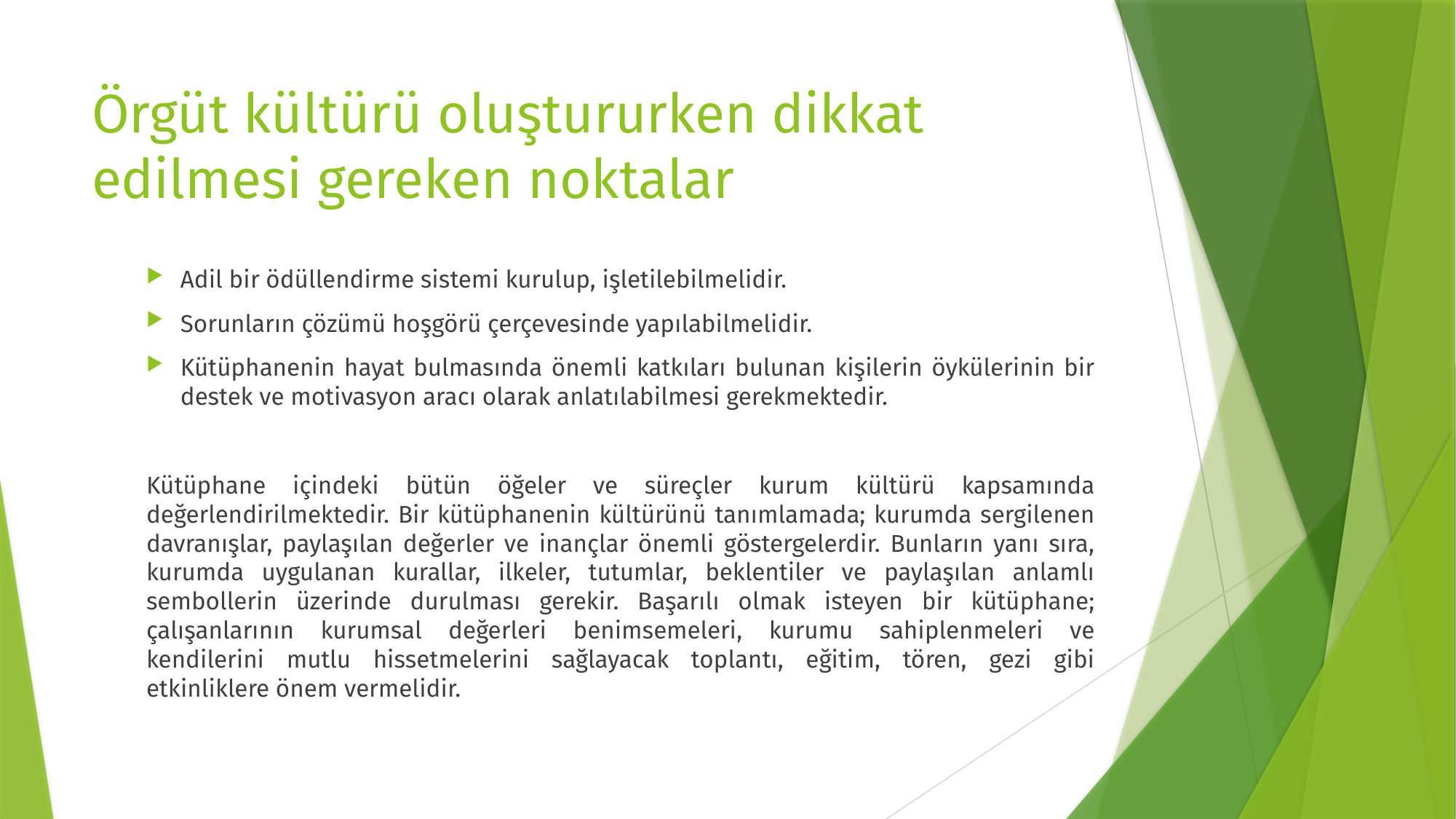

# Örgüt kültürü oluştururken dikkat edilmesi gereken noktalar
Adil bir ödüllendirme sistemi kurulup, işletilebilmelidir.
Sorunların çözümü hoşgörü çerçevesinde yapılabilmelidir.
Kütüphanenin hayat bulmasında önemli katkıları bulunan kişilerin öykülerinin bir destek ve motivasyon aracı olarak anlatılabilmesi gerekmektedir.

Kütüphane içindeki bütün öğeler ve süreçler kurum kültürü kapsamında değerlendirilmektedir. Bir kütüphanenin kültürünü tanımlamada; kurumda sergilenen davranışlar, paylaşılan değerler ve inançlar önemli göstergelerdir. Bunların yanı sıra, kurumda uygulanan kurallar, ilkeler, tutumlar, beklentiler ve paylaşılan anlamlı sembollerin üzerinde durulması gerekir. Başarılı olmak isteyen bir kütüphane; çalışanlarının kurumsal değerleri benimsemeleri, kurumu sahiplenmeleri ve kendilerini mutlu hissetmelerini sağlayacak toplantı, eğitim, tören, gezi gibi etkinliklere önem vermelidir.